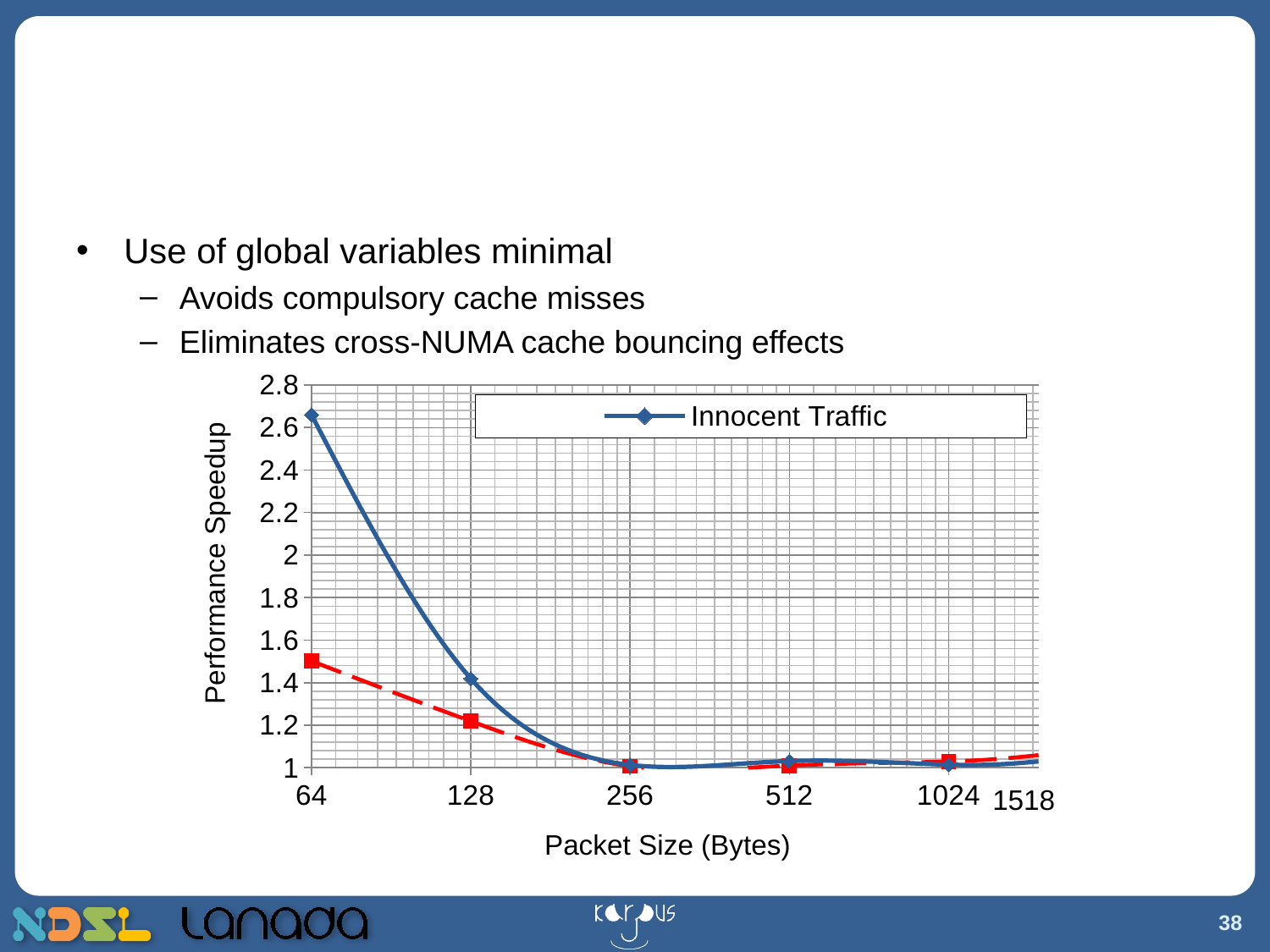

# Effects of NUMA-aware Data Placement
Use of global variables minimal
Avoids compulsory cache misses
Eliminates cross-NUMA cache bouncing effects

### Chart

| Category |  |  |
|---|---|---|
Performance Speedup
1518
Packet Size (Bytes)
38